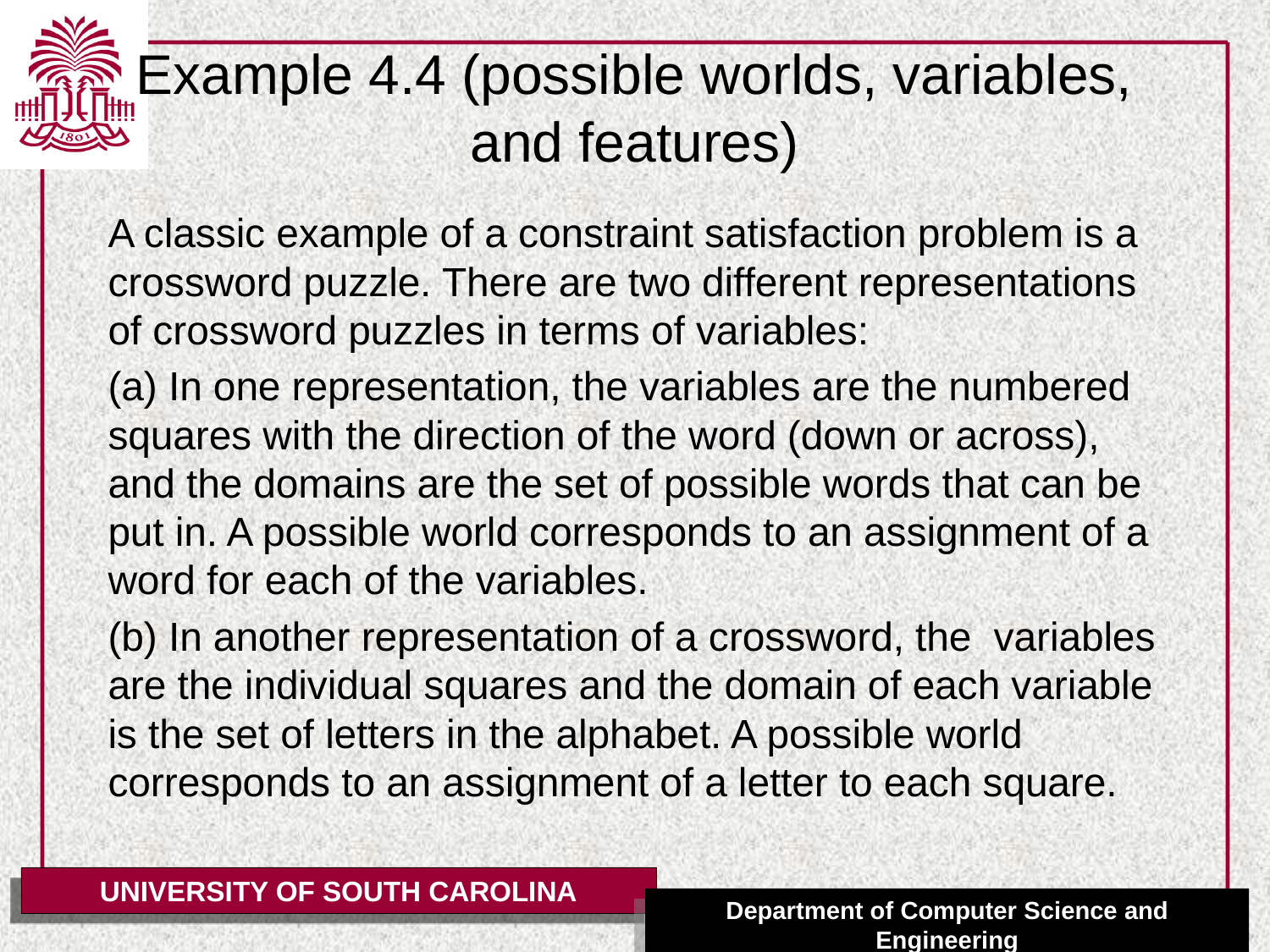

# Example 4.4 (possible worlds, variables, and features)
A classic example of a constraint satisfaction problem is a crossword puzzle. There are two different representations of crossword puzzles in terms of variables:
(a) In one representation, the variables are the numbered squares with the direction of the word (down or across), and the domains are the set of possible words that can be put in. A possible world corresponds to an assignment of a word for each of the variables.
(b) In another representation of a crossword, the  variables are the individual squares and the domain of each variable is the set of letters in the alphabet. A possible world corresponds to an assignment of a letter to each square.